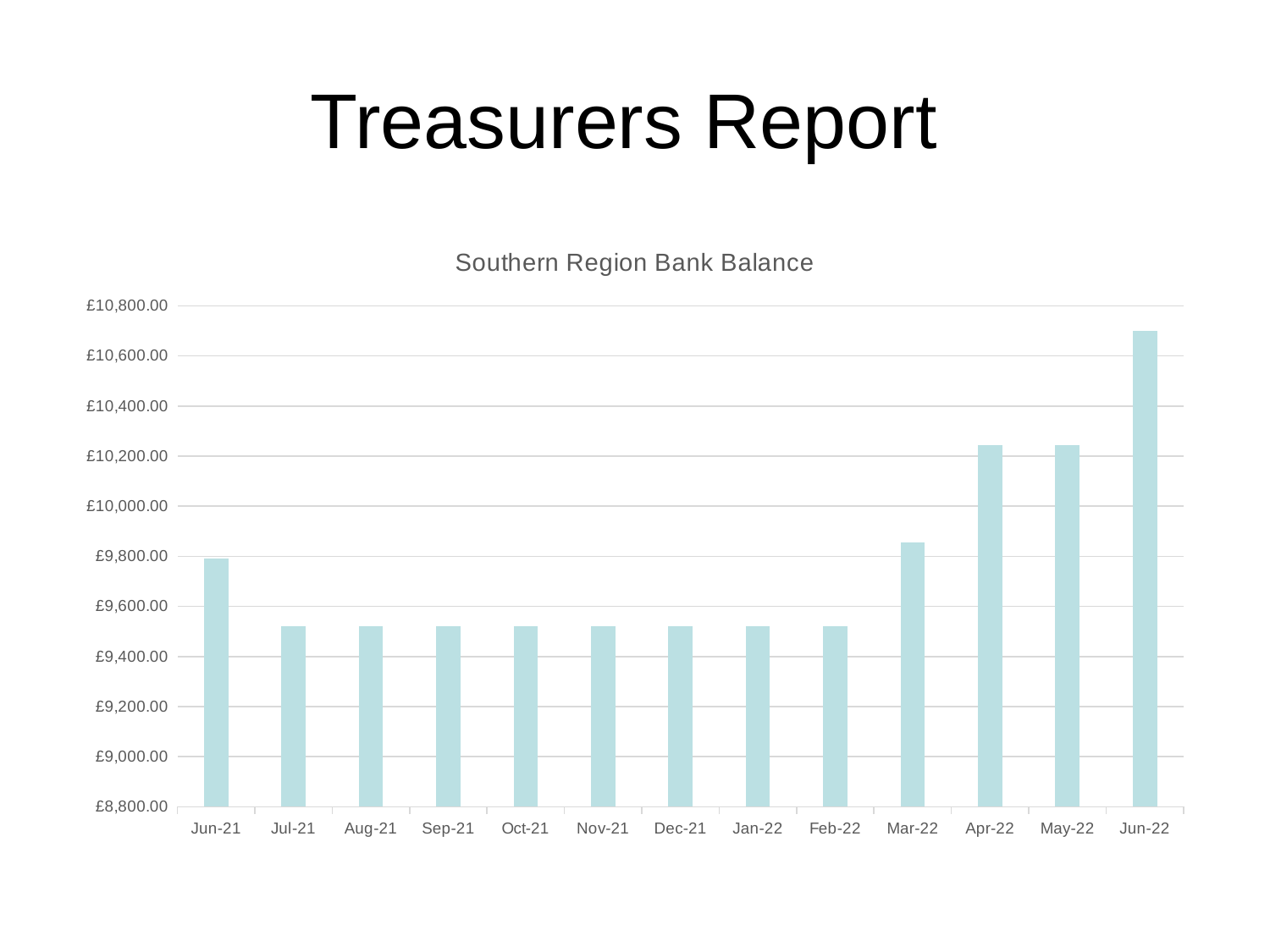

# Treasurers Report

### Chart: Southern Region Bank Balance

| Category |  |
|---|---|
| 44348 | 9791.28 |
| 44378 | 9521.53 |
| 44409 | 9521.53 |
| 44440 | 9521.53 |
| 44470 | 9521.53 |
| 44501 | 9521.53 |
| 44531 | 9521.53 |
| 44562 | 9521.53 |
| 44593 | 9521.53 |
| 44621 | 9856.53 |
| 44652 | 10243.3 |
| 44682 | 10243.3 |
| 44713 | 10698.3 |